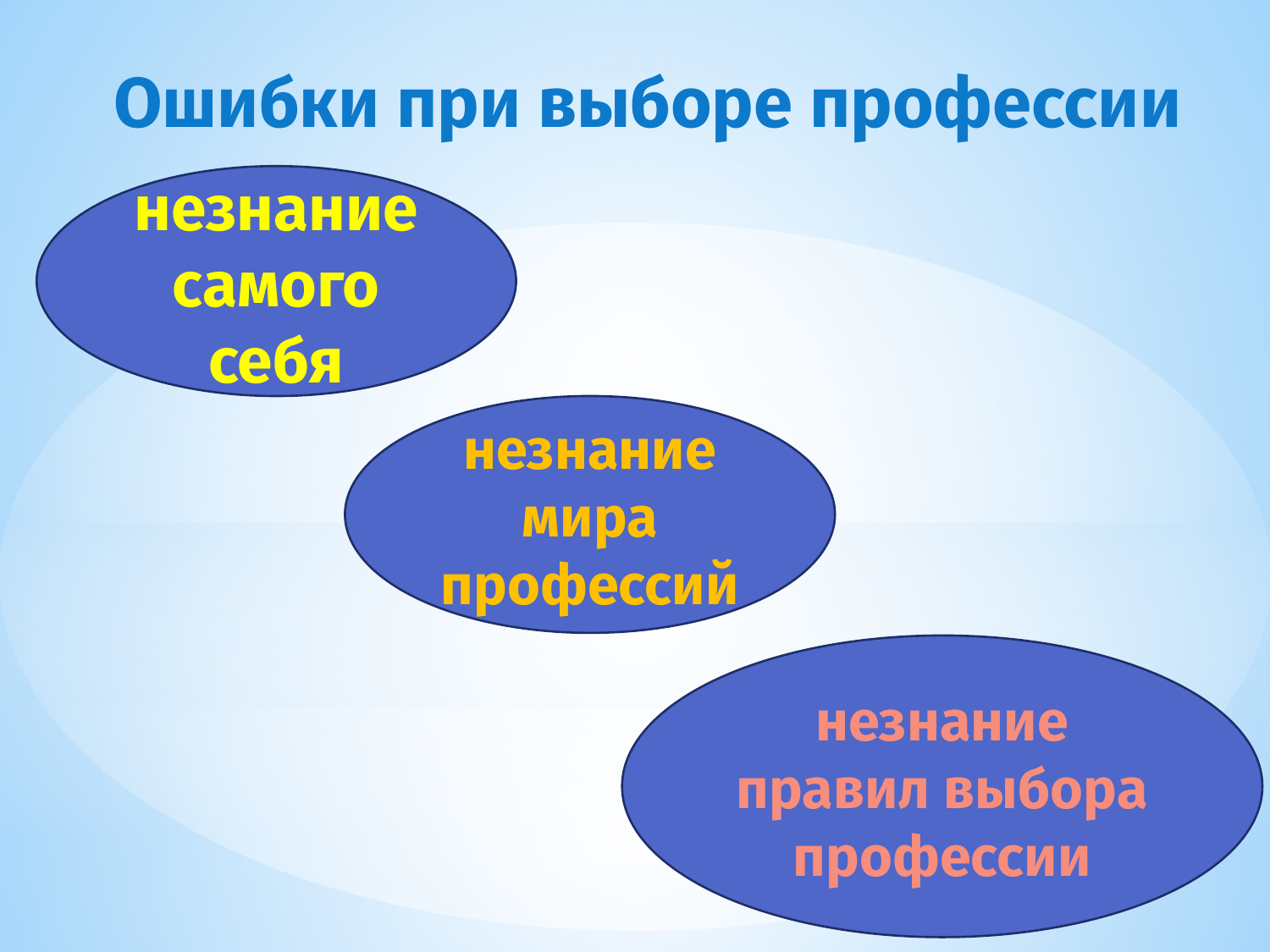

Ошибки при выборе профессии
незнание самого себя
незнание мира профессий
незнание правил выбора профессии